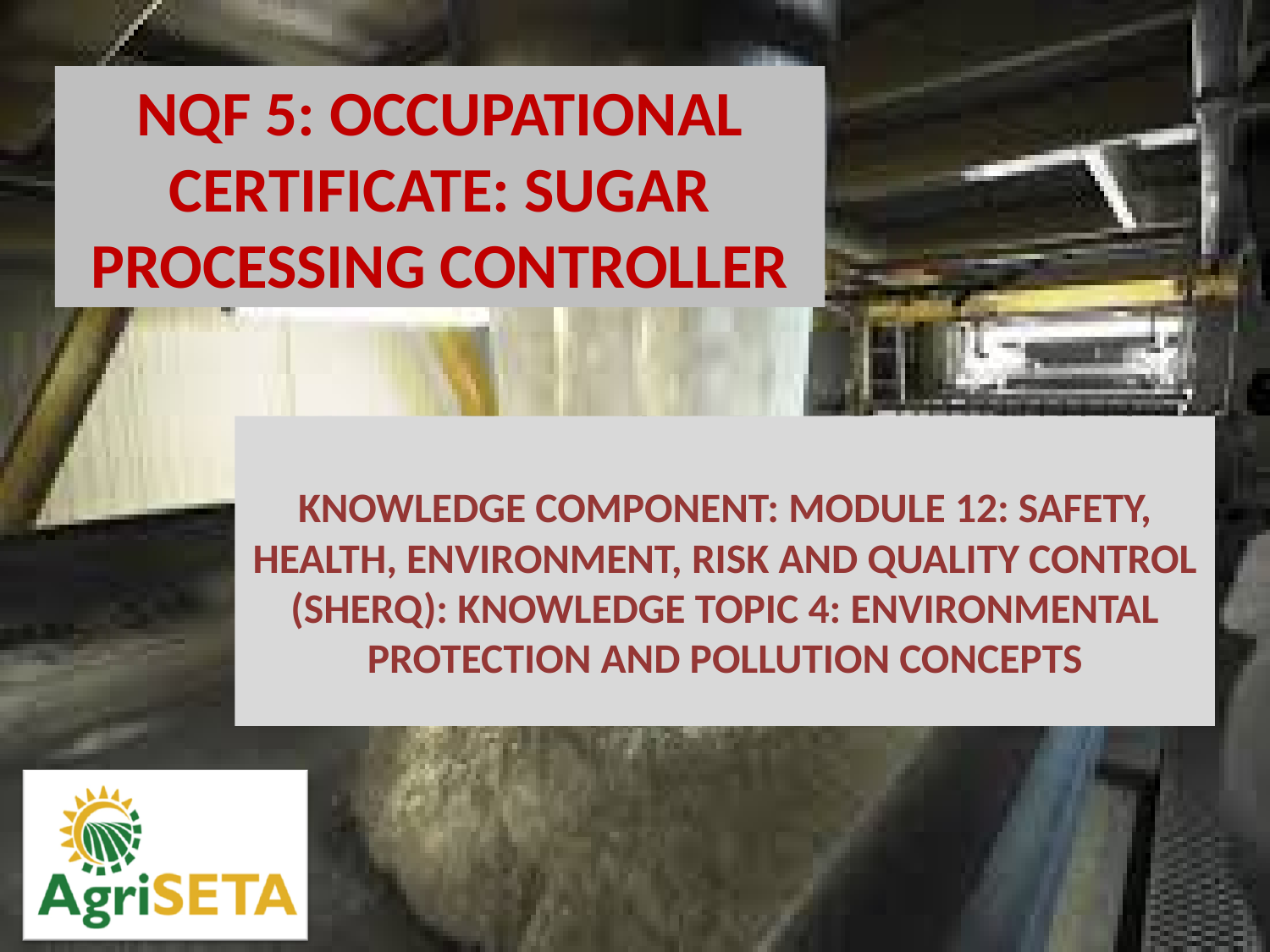

KNOWLEDGE COMPONENT: MODULE 12: SAFETY, HEALTH, ENVIRONMENT, RISK AND QUALITY CONTROL (SHERQ): KNOWLEDGE TOPIC 4: ENVIRONMENTAL PROTECTION AND POLLUTION CONCEPTS